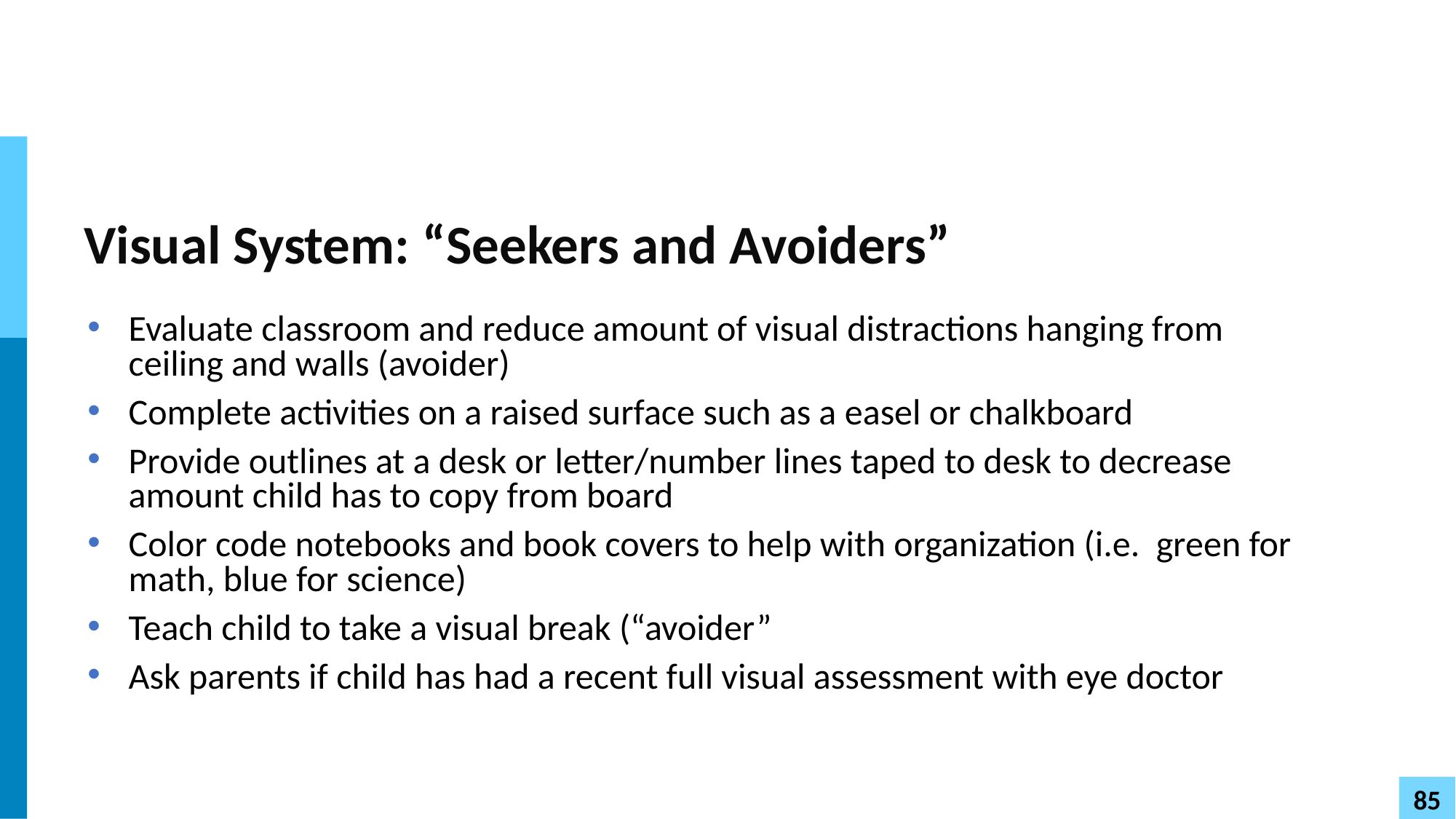

# Visual System: “Seekers and Avoiders”
Evaluate classroom and reduce amount of visual distractions hanging from ceiling and walls (avoider)
Complete activities on a raised surface such as a easel or chalkboard
Provide outlines at a desk or letter/number lines taped to desk to decrease amount child has to copy from board
Color code notebooks and book covers to help with organization (i.e.  green for math, blue for science)
Teach child to take a visual break (“avoider”
Ask parents if child has had a recent full visual assessment with eye doctor